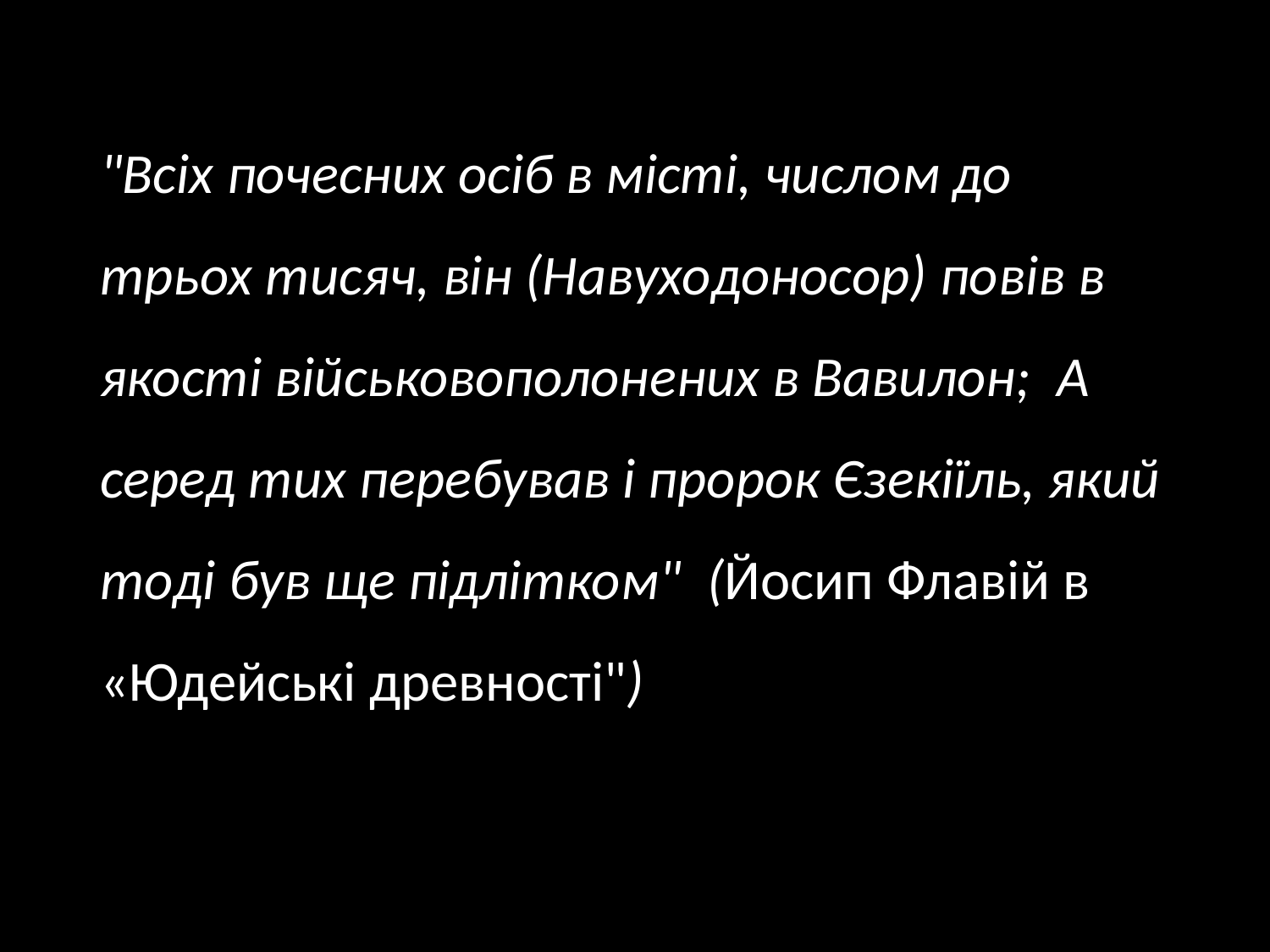

"Всіх почесних осіб в місті, числом до трьох тисяч, він (Навуходоносор) повів в якості військовополонених в Вавилон;  А серед тих перебував і пророк Єзекіїль, який тоді був ще підлітком"  (Йосип Флавій в «Юдейські древності")